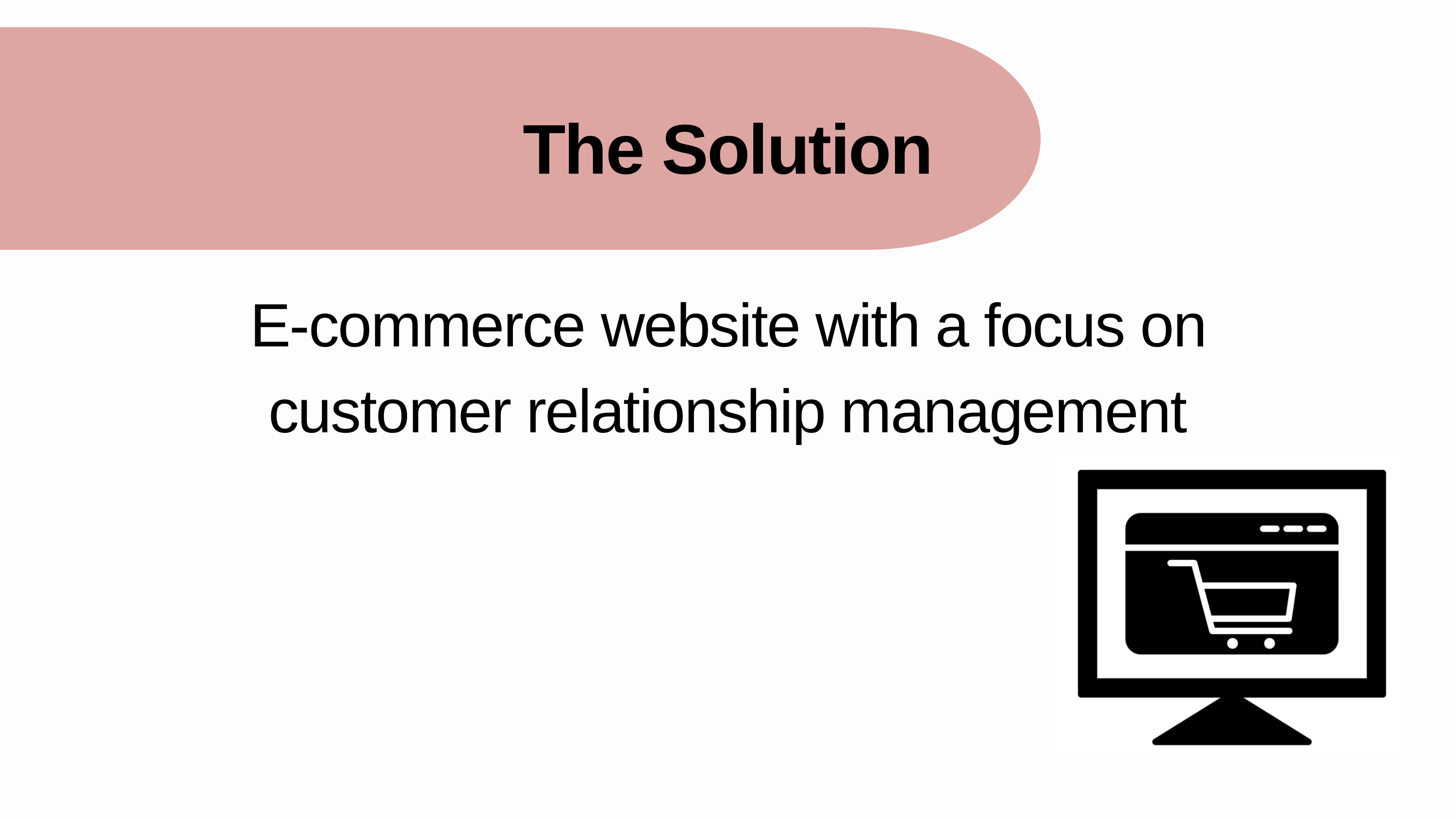

The Solution
E-commerce website with a focus on customer relationship management